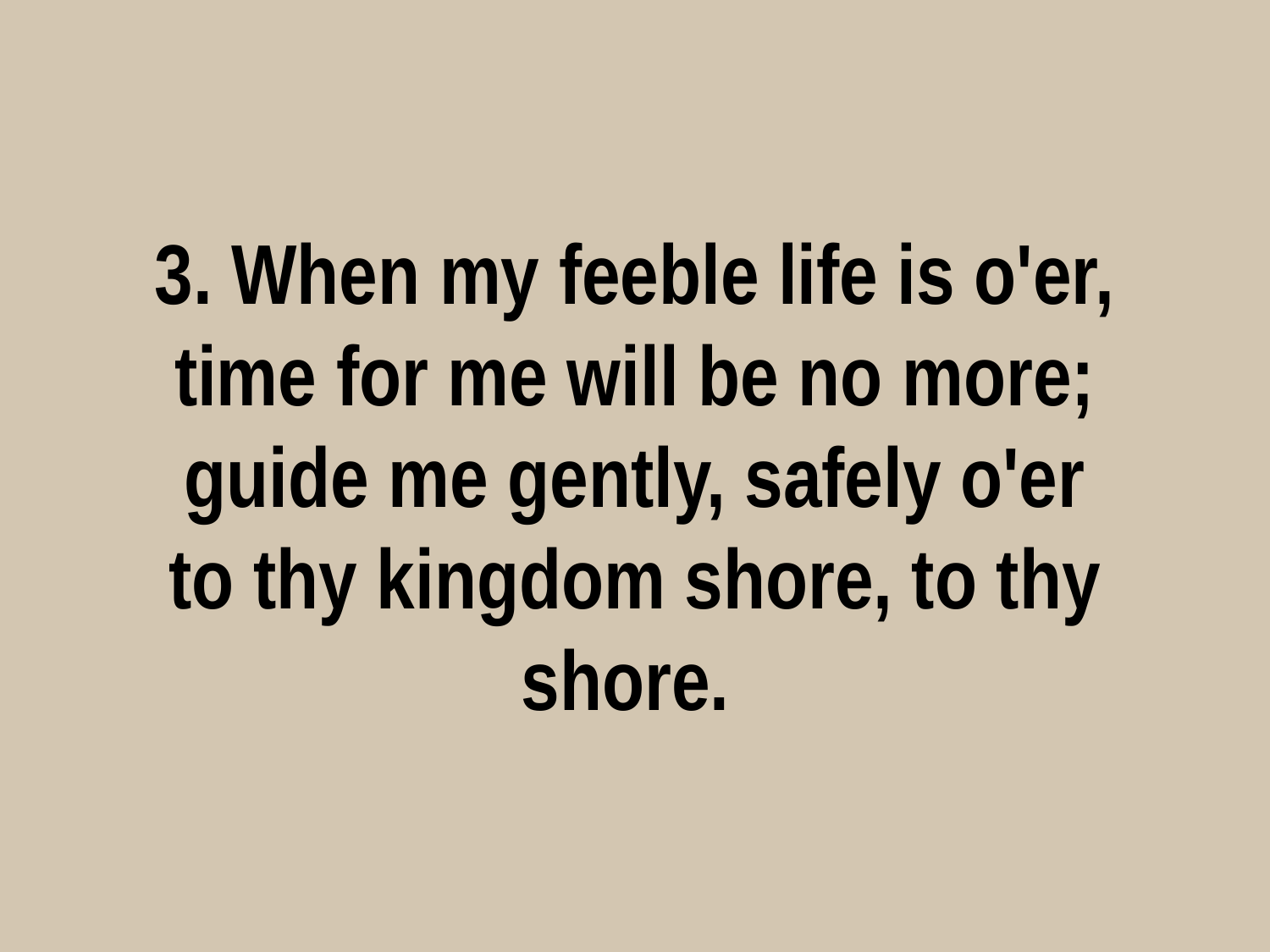

3. When my feeble life is o'er,
time for me will be no more;
guide me gently, safely o'er
to thy kingdom shore, to thy shore.